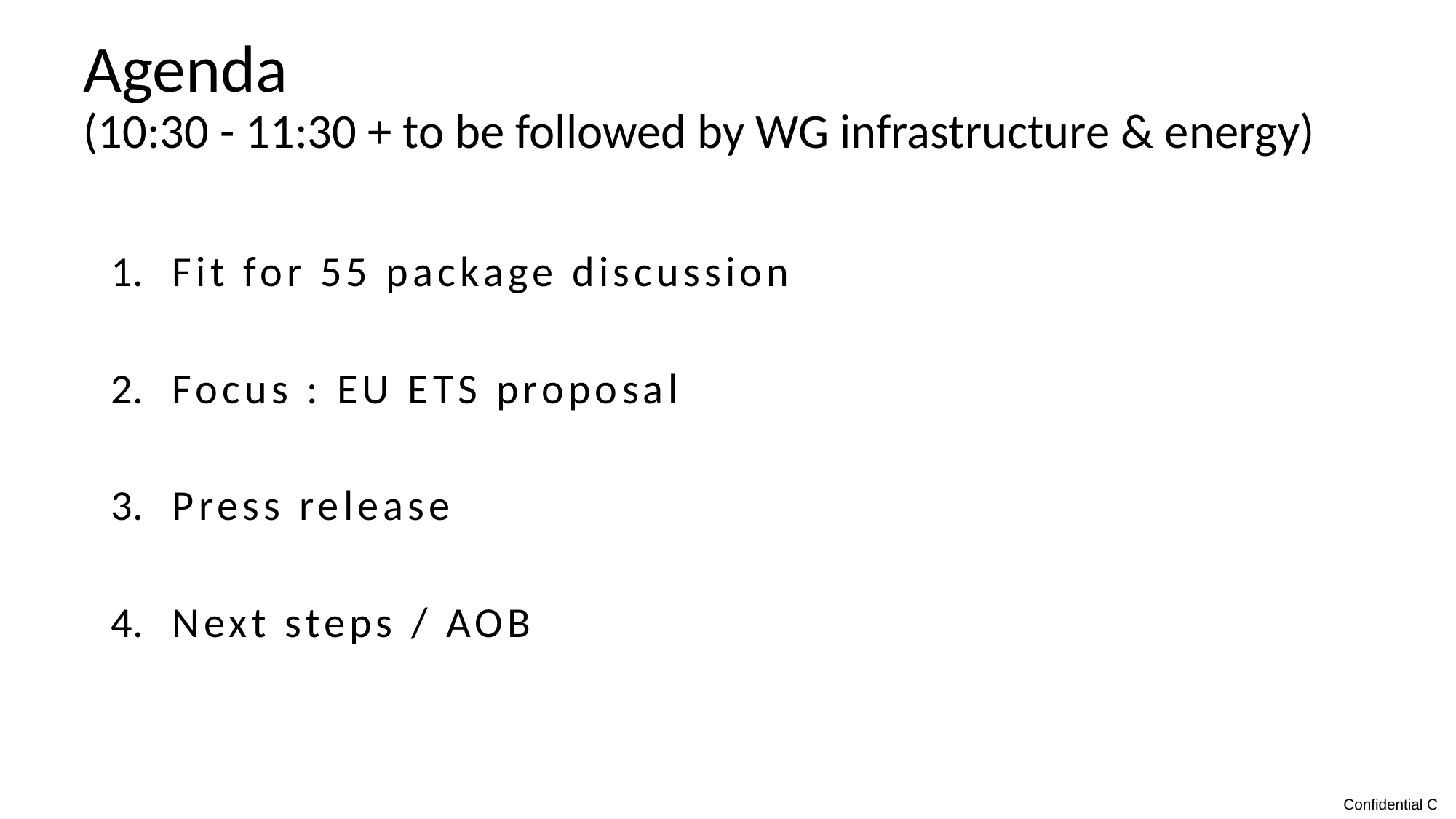

# Agenda (10:30 - 11:30 + to be followed by WG infrastructure & energy)
Fit for 55 package discussion
Focus : EU ETS proposal
Press release
Next steps / AOB